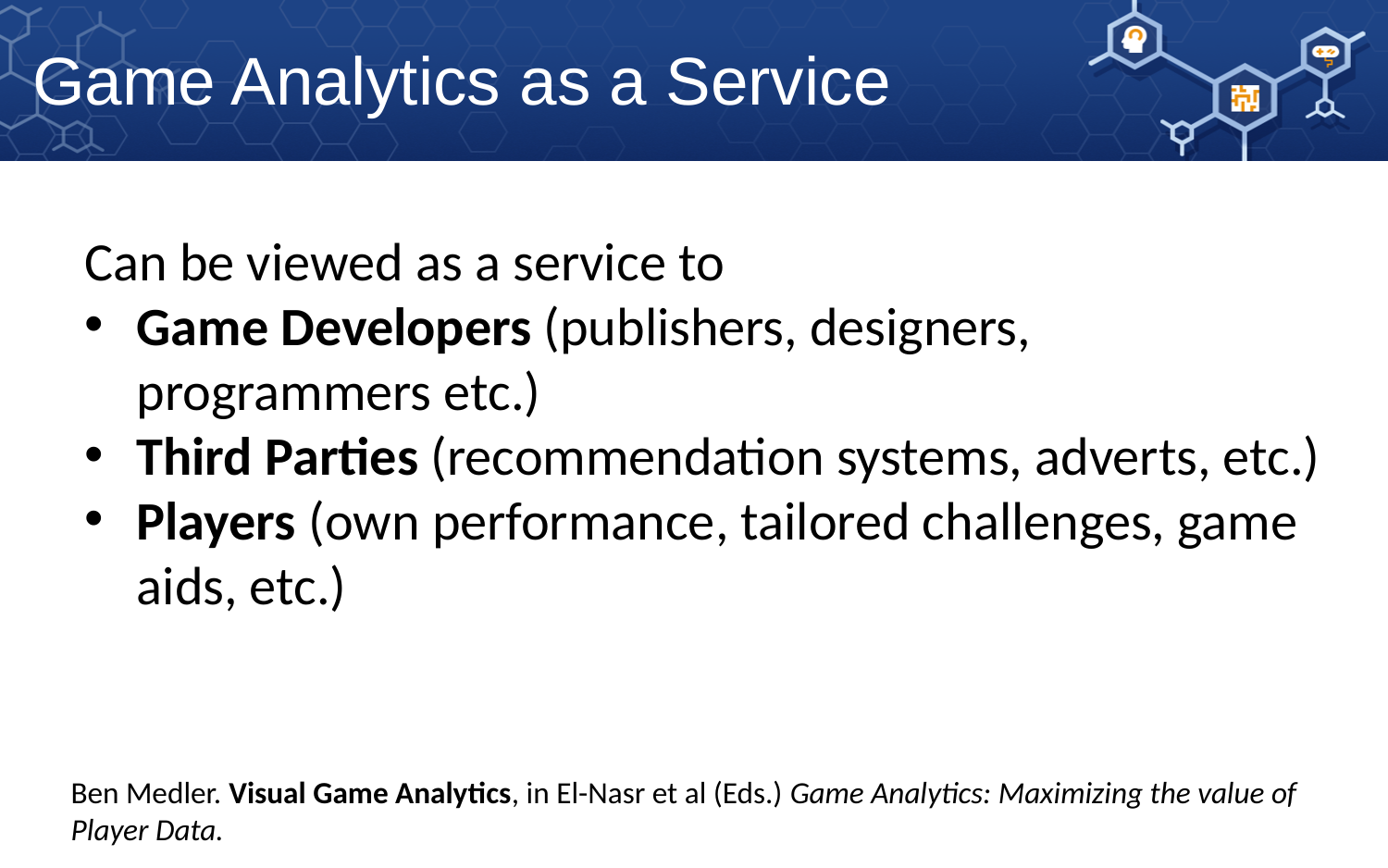

Game Analytics as a Service
Can be viewed as a service to
Game Developers (publishers, designers, programmers etc.)
Third Parties (recommendation systems, adverts, etc.)
Players (own performance, tailored challenges, game aids, etc.)
Ben Medler. Visual Game Analytics, in El-Nasr et al (Eds.) Game Analytics: Maximizing the value of Player Data.